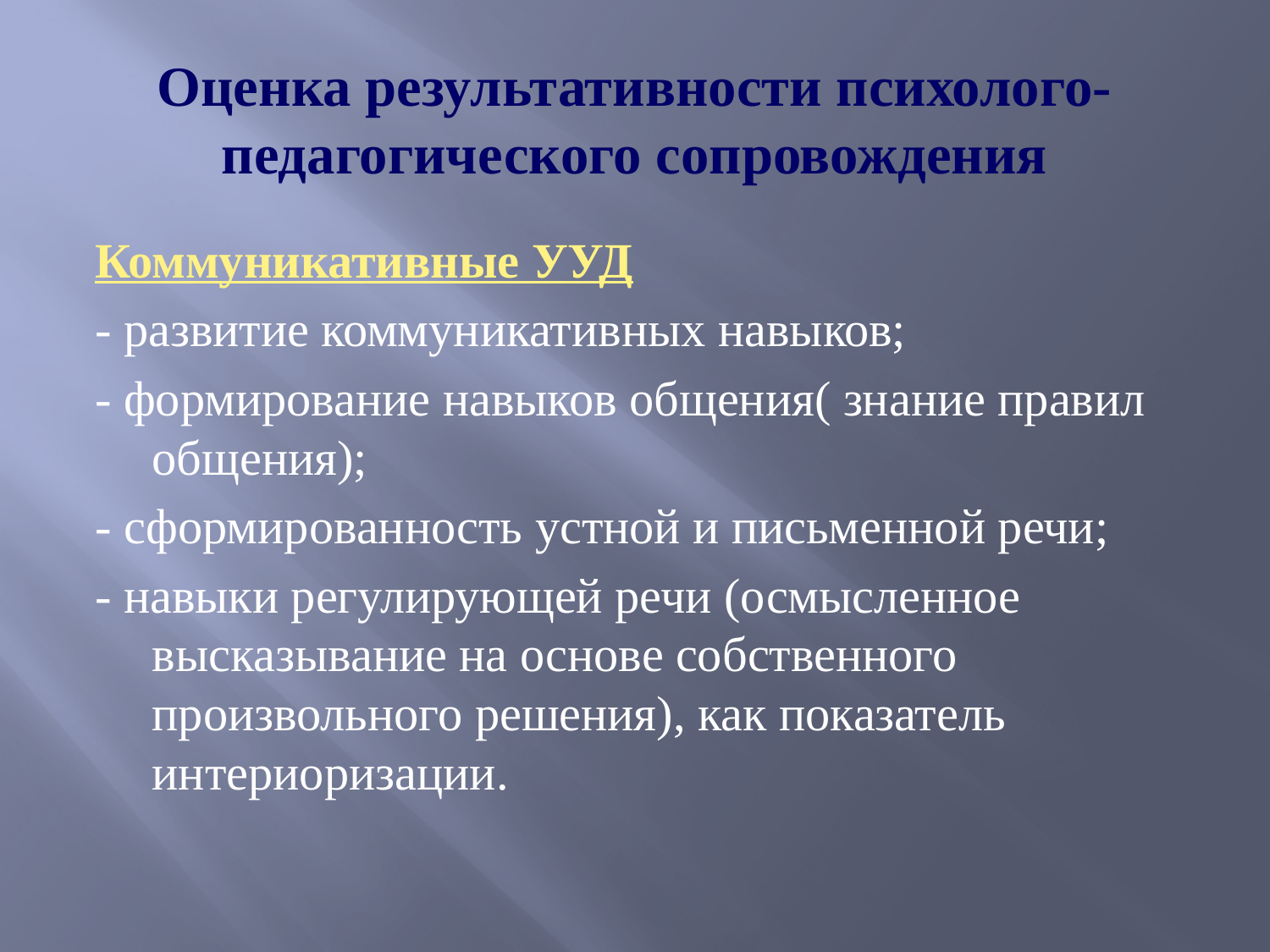

# Оценка результативности психолого-педагогического сопровождения
Коммуникативные УУД
- развитие коммуникативных навыков;
- формирование навыков общения( знание правил общения);
- сформированность устной и письменной речи;
- навыки регулирующей речи (осмысленное высказывание на основе собственного произвольного решения), как показатель интериоризации.